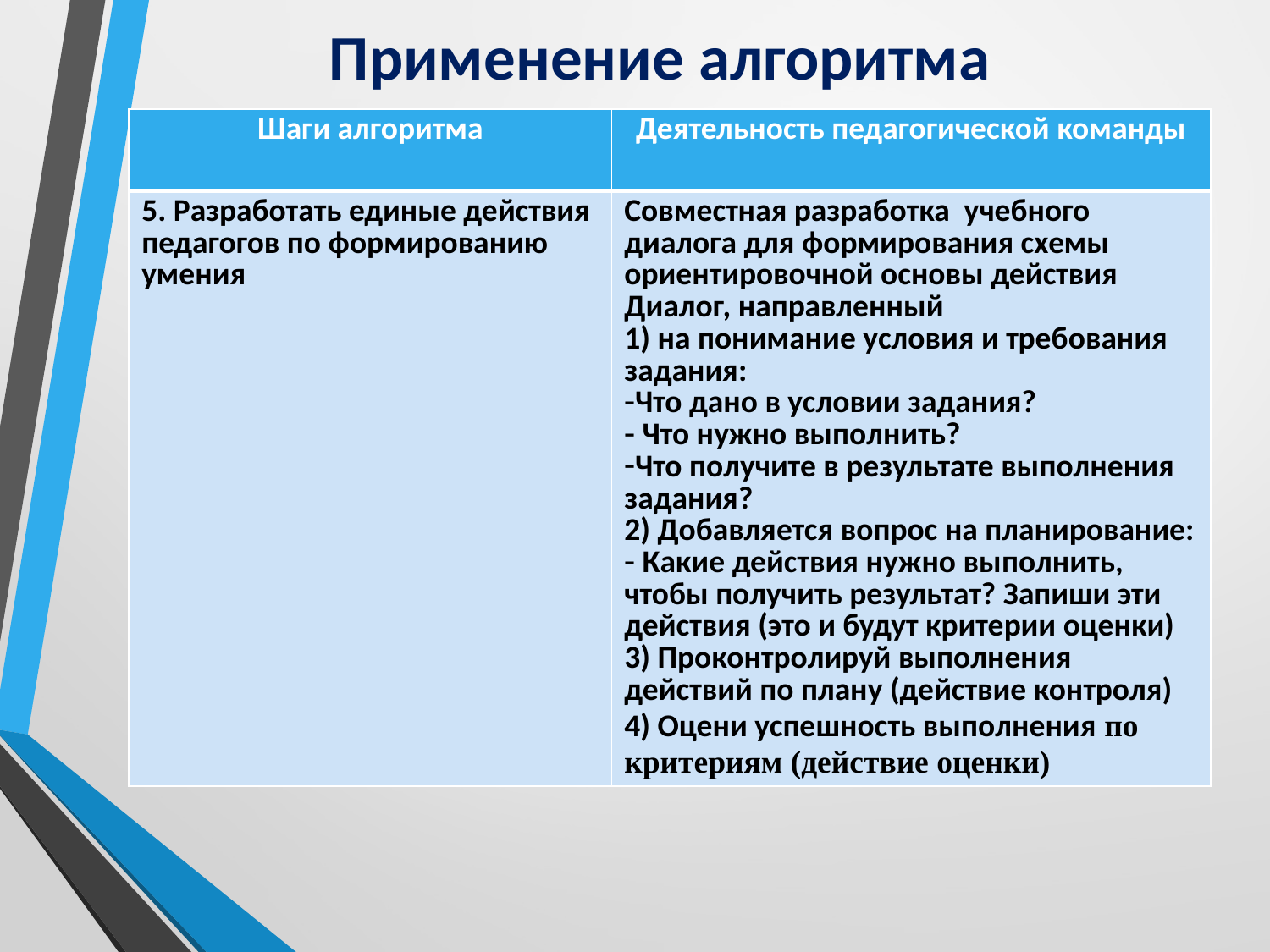

# Применение алгоритма
| Шаги алгоритма | Деятельность педагогической команды |
| --- | --- |
| 5. Разработать единые действия педагогов по формированию умения | Совместная разработка учебного диалога для формирования схемы ориентировочной основы действия Диалог, направленный 1) на понимание условия и требования задания: Что дано в условии задания? Что нужно выполнить? Что получите в результате выполнения задания? 2) Добавляется вопрос на планирование: Какие действия нужно выполнить, чтобы получить результат? Запиши эти действия (это и будут критерии оценки) 3) Проконтролируй выполнения действий по плану (действие контроля) 4) Оцени успешность выполнения по критериям (действие оценки) |